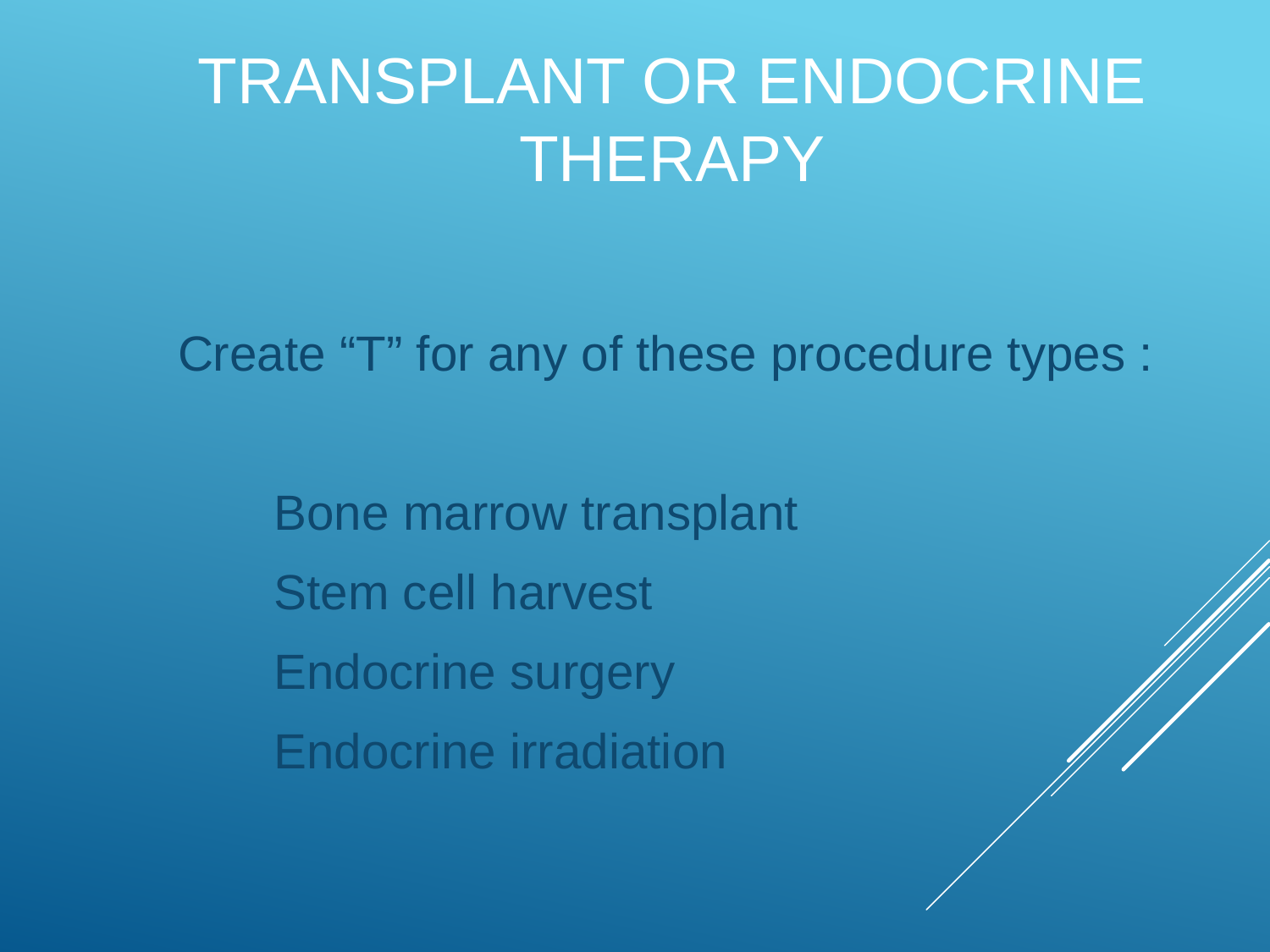

# TRANSPLANT OR ENDOCRINE THERAPY
  Create “T” for any of these procedure types :

         Bone marrow transplant
         Stem cell harvest
         Endocrine surgery
         Endocrine irradiation